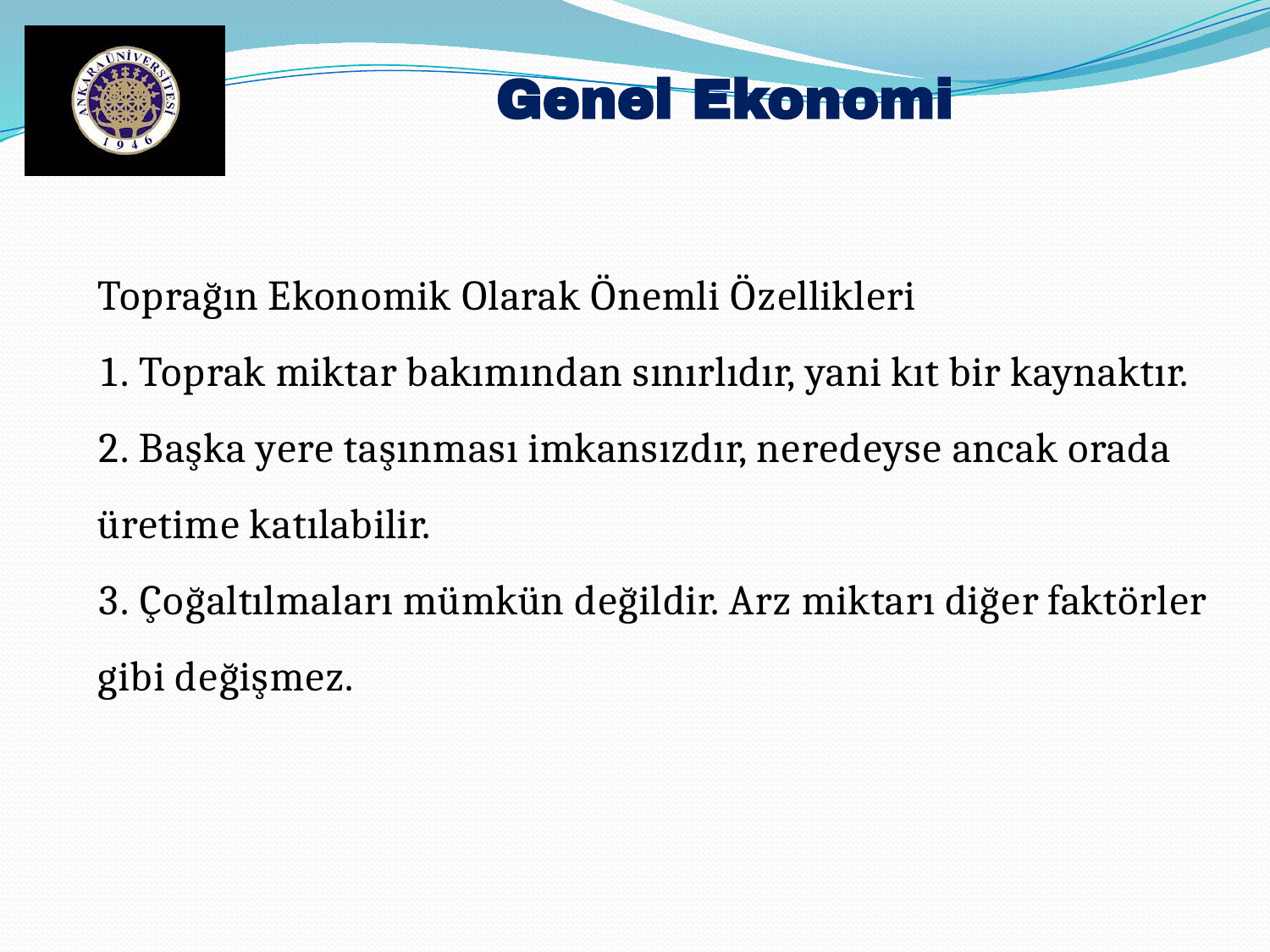

Genel Ekonomi
Toprağın Ekonomik Olarak Önemli Özellikleri
1. Toprak miktar bakımından sınırlıdır, yani kıt bir kaynaktır.
2. Başka yere taşınması imkansızdır, neredeyse ancak orada üretime katılabilir.
3. Çoğaltılmaları mümkün değildir. Arz miktarı diğer faktörler gibi değişmez.